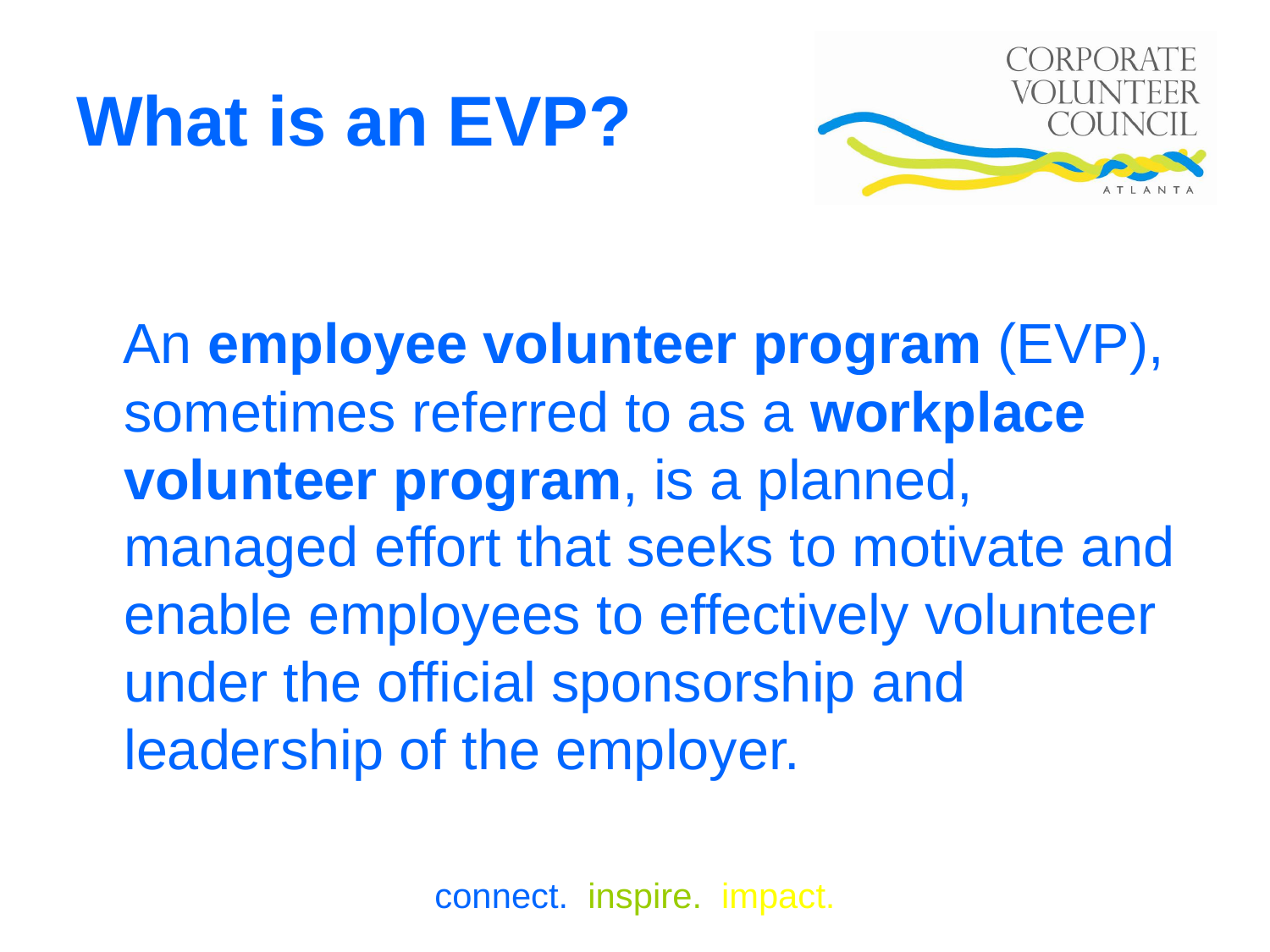

# What is an EVP?

   An employee volunteer program (EVP), sometimes referred to as a workplace volunteer program, is a planned, managed effort that seeks to motivate and enable employees to effectively volunteer under the official sponsorship and leadership of the employer.
connect.  inspire.  impact.